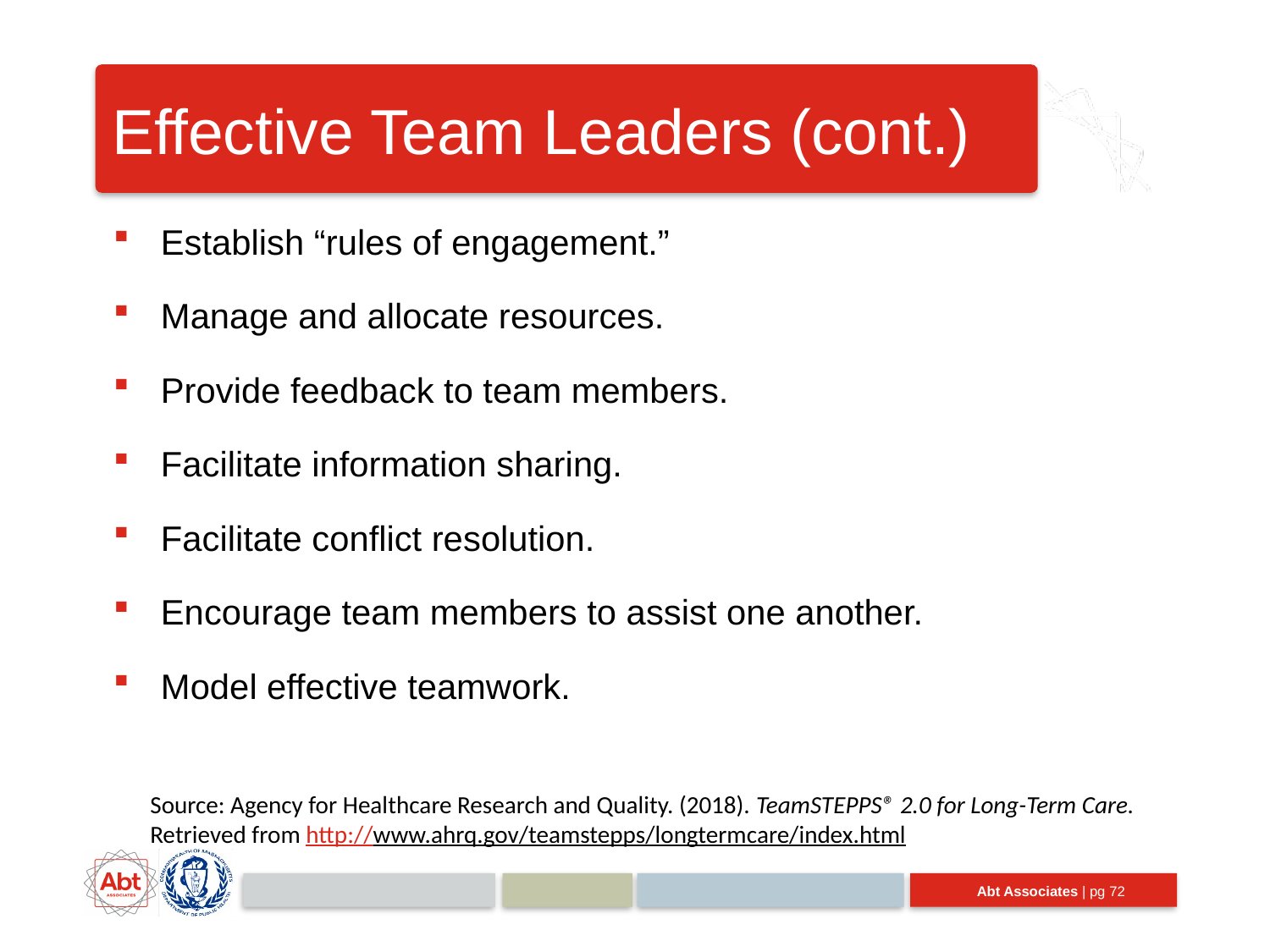

# Effective Team Leaders (cont.)
Establish “rules of engagement.”
Manage and allocate resources.
Provide feedback to team members.
Facilitate information sharing.
Facilitate conflict resolution.
Encourage team members to assist one another.
Model effective teamwork.

Source: Agency for Healthcare Research and Quality. (2018). TeamSTEPPS® 2.0 for Long-Term Care. Retrieved from http://www.ahrq.gov/teamstepps/longtermcare/index.html